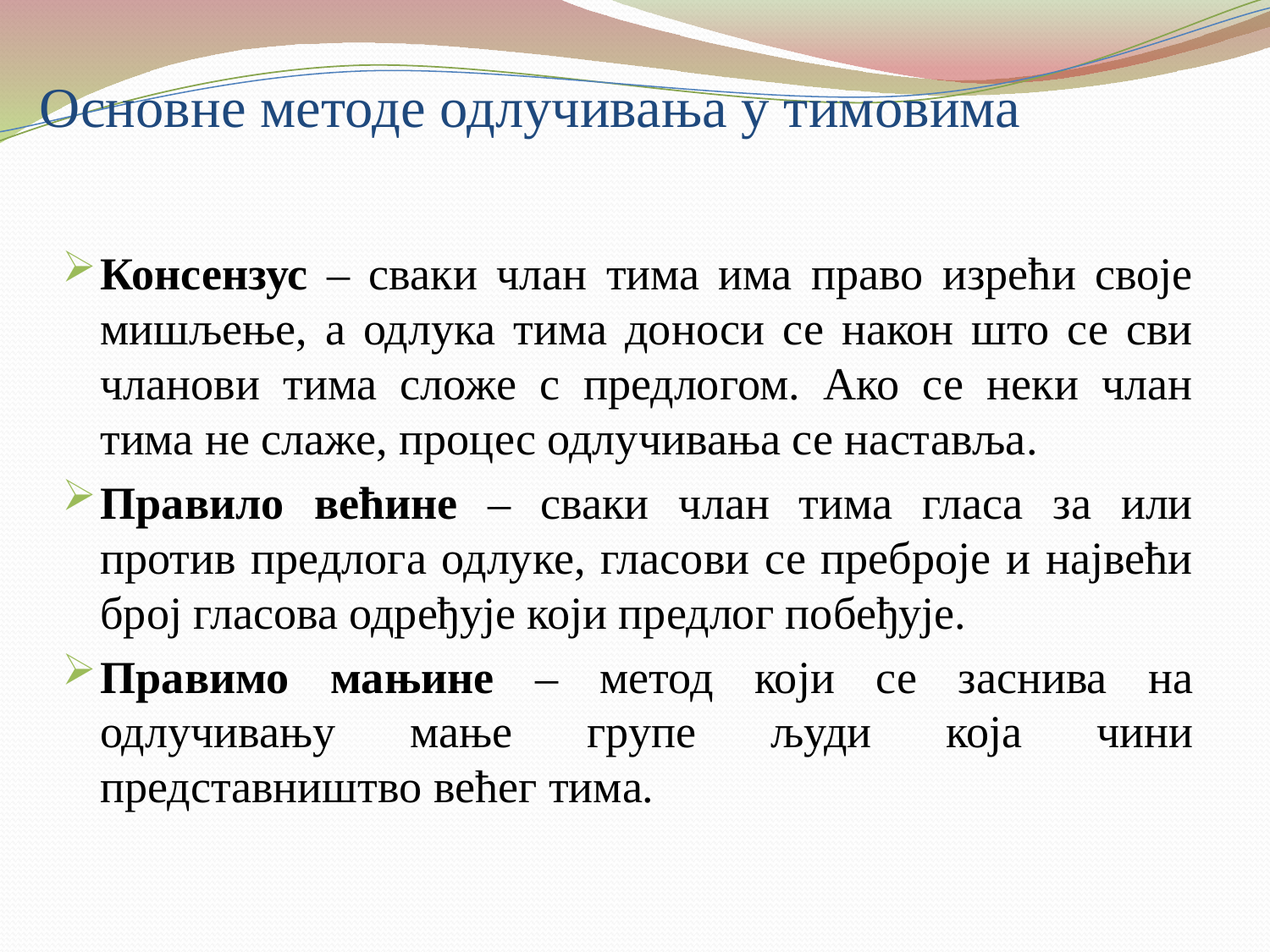

# Основне методе одлучивања у тимовима
Консензус – сваки члан тима има право изрећи своје мишљење, а одлука тима доноси се након што се сви чланови тима сложе с предлогом. Ако се неки члан тима не слаже, процес одлучивања се наставља.
Правило већине – сваки члан тима гласа за или против предлога одлуке, гласови се преброје и највећи број гласова одређује који предлог побеђује.
Правимо мањине – метод који се заснива на одлучивању мање групе људи која чини представништво већег тима.